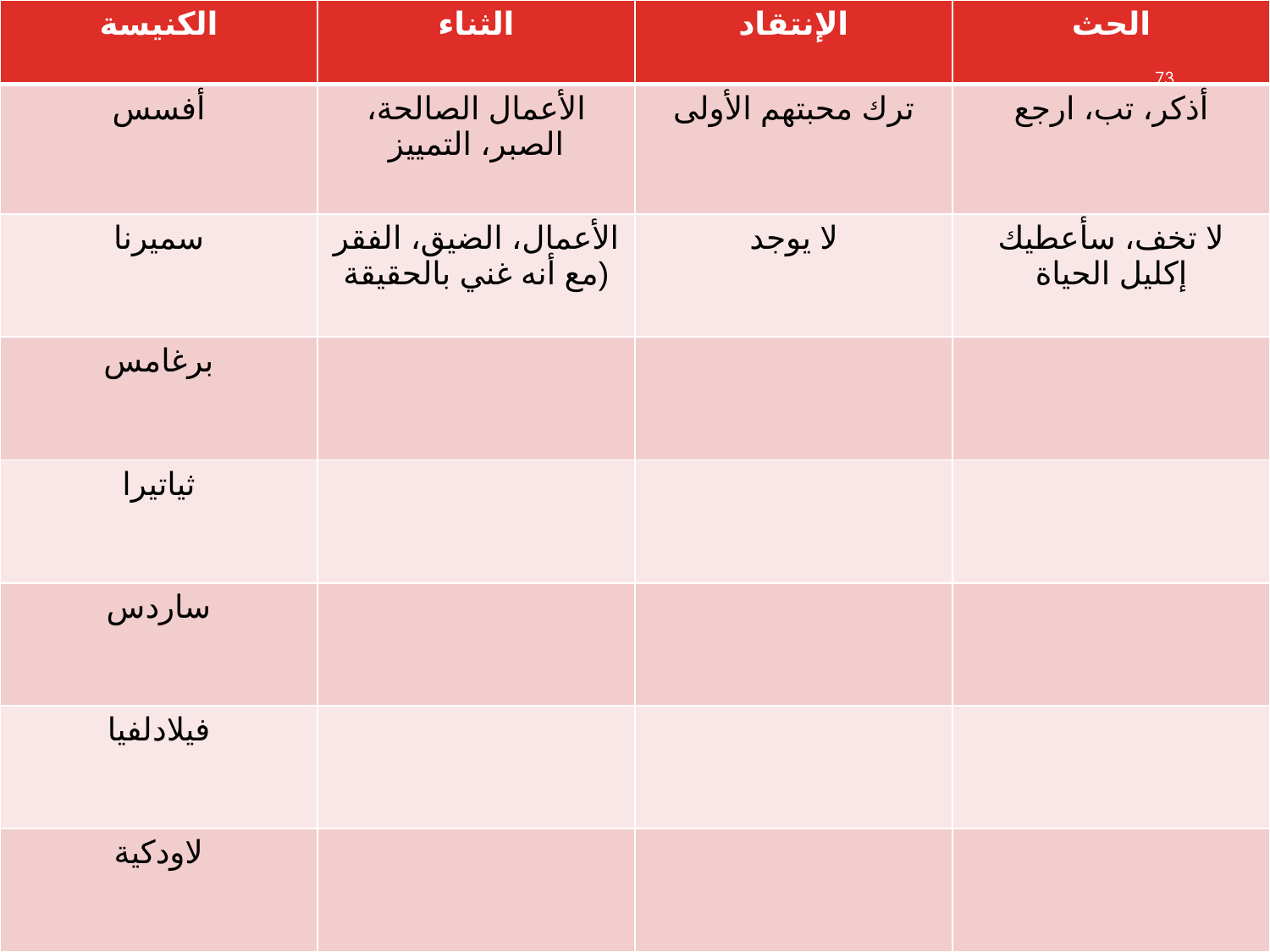

| الكنيسة | الثناء | الإنتقاد | الحث |
| --- | --- | --- | --- |
| أفسس | الأعمال الصالحة، الصبر، التمييز | ترك محبتهم الأولى | أذكر، تب، ارجع |
| سميرنا | الأعمال، الضيق، الفقر (مع أنه غني بالحقيقة | لا يوجد | لا تخف، سأعطيك إكليل الحياة |
| برغامس |  |  |  |
| ثياتيرا |  |  |  |
| ساردس |  |  |  |
| فيلادلفيا |  |  |  |
| لاودكية |  |  |  |
73